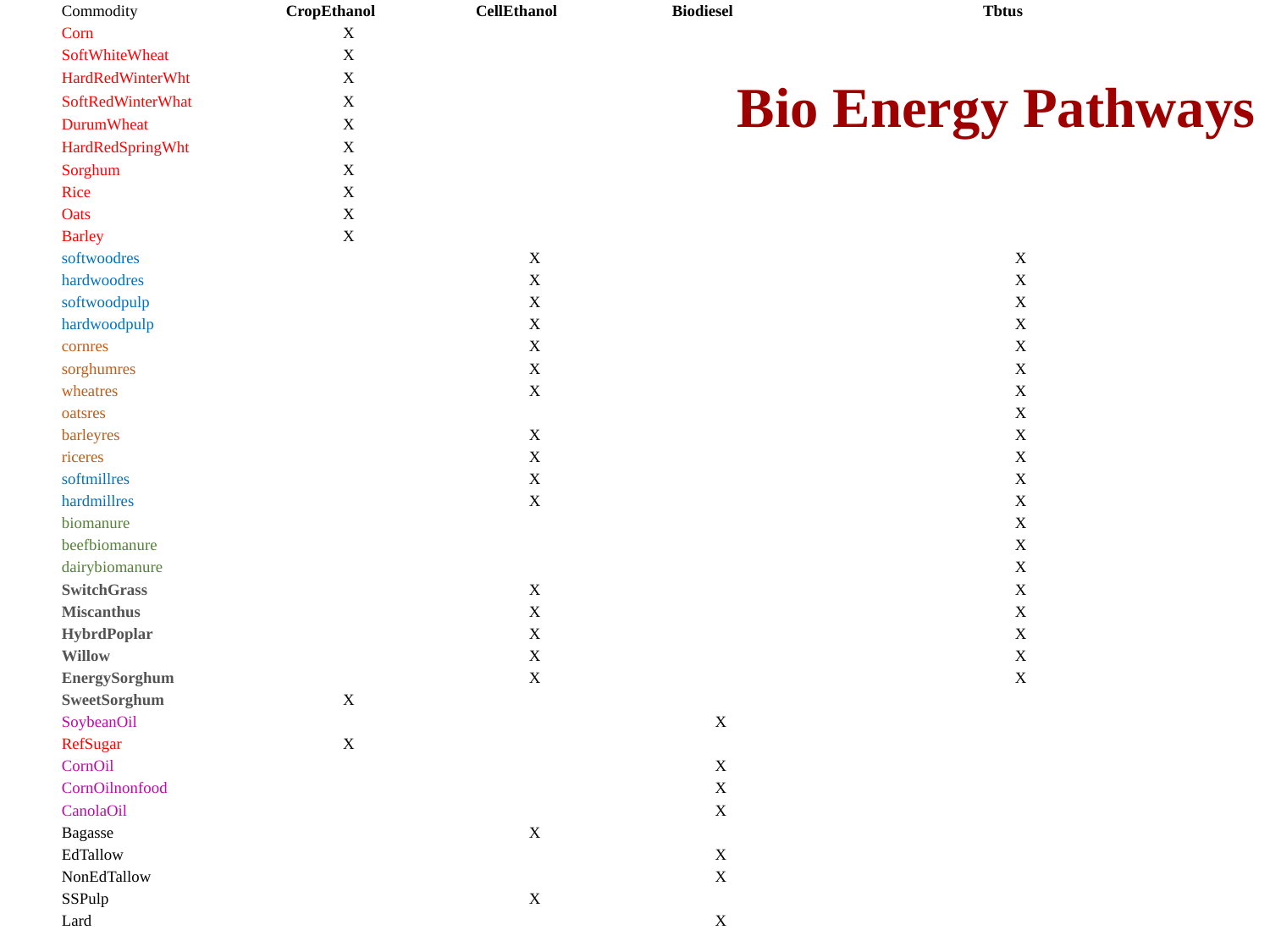

| Commodity | CropEthanol | CellEthanol | Biodiesel |  | Tbtus |
| --- | --- | --- | --- | --- | --- |
| Corn | X |  |  |  |  |
| SoftWhiteWheat | X |  |  |  |  |
| HardRedWinterWht | X |  |  |  |  |
| SoftRedWinterWhat | X |  |  |  |  |
| DurumWheat | X |  |  |  |  |
| HardRedSpringWht | X |  |  |  |  |
| Sorghum | X |  |  |  |  |
| Rice | X |  |  |  |  |
| Oats | X |  |  |  |  |
| Barley | X |  |  |  |  |
| softwoodres |  | X |  |  | X |
| hardwoodres |  | X |  |  | X |
| softwoodpulp |  | X |  |  | X |
| hardwoodpulp |  | X |  |  | X |
| cornres |  | X |  |  | X |
| sorghumres |  | X |  |  | X |
| wheatres |  | X |  |  | X |
| oatsres |  |  |  |  | X |
| barleyres |  | X |  |  | X |
| riceres |  | X |  |  | X |
| softmillres |  | X |  |  | X |
| hardmillres |  | X |  |  | X |
| biomanure |  |  |  |  | X |
| beefbiomanure |  |  |  |  | X |
| dairybiomanure |  |  |  |  | X |
| SwitchGrass |  | X |  |  | X |
| Miscanthus |  | X |  |  | X |
| HybrdPoplar |  | X |  |  | X |
| Willow |  | X |  |  | X |
| EnergySorghum |  | X |  |  | X |
| SweetSorghum | X |  |  |  |  |
| SoybeanOil |  |  | X |  |  |
| RefSugar | X |  |  |  |  |
| CornOil |  |  | X |  |  |
| CornOilnonfood |  |  | X |  |  |
| CanolaOil |  |  | X |  |  |
| Bagasse |  | X |  |  |  |
| EdTallow |  |  | X |  |  |
| NonEdTallow |  |  | X |  |  |
| SSPulp |  | X |  |  |  |
| Lard |  |  | X |  |  |

Bio Energy Pathways